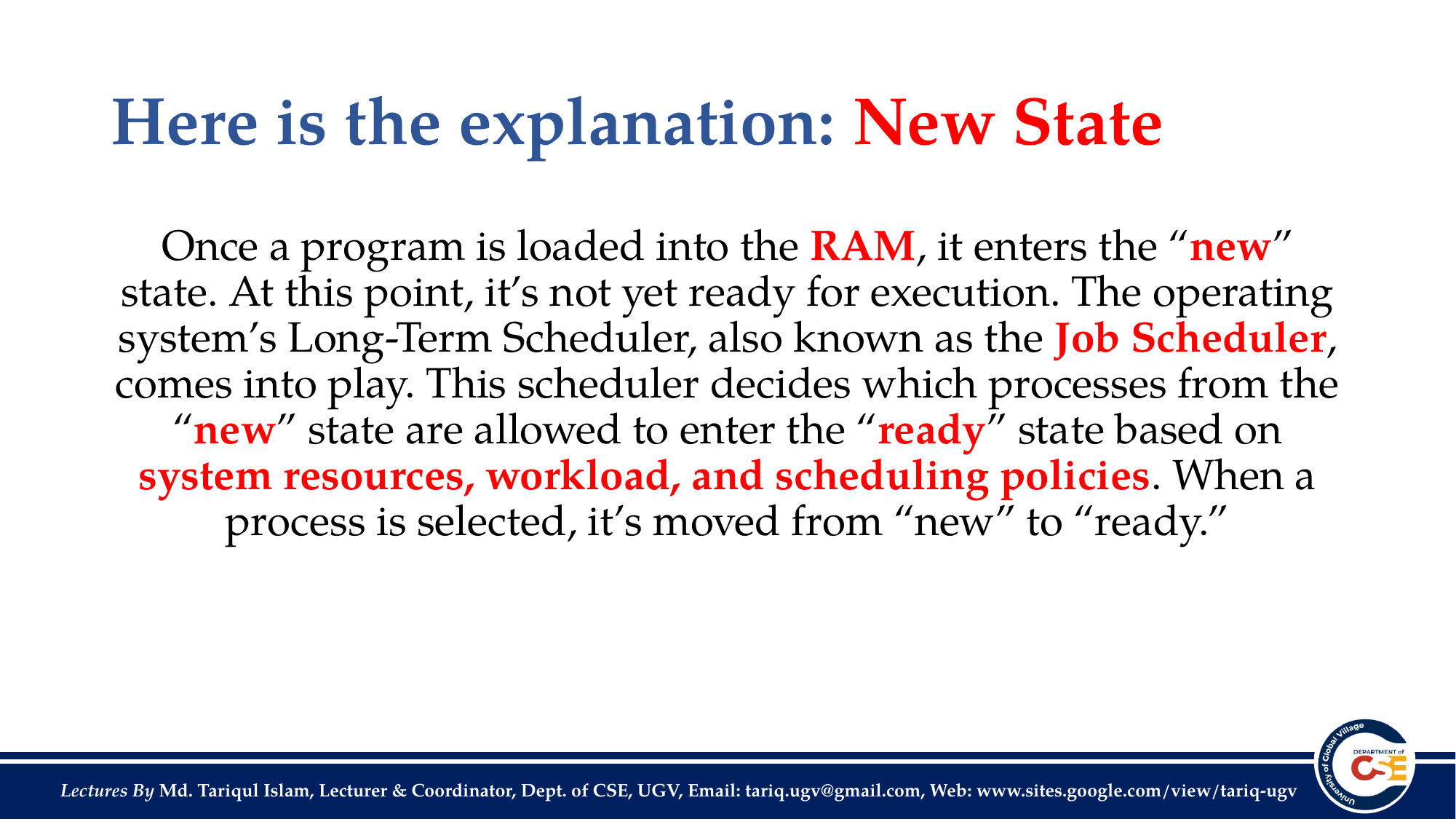

# Here is the explanation: New State
Once a program is loaded into the RAM, it enters the “new” state. At this point, it’s not yet ready for execution. The operating system’s Long-Term Scheduler, also known as the Job Scheduler, comes into play. This scheduler decides which processes from the “new” state are allowed to enter the “ready” state based on system resources, workload, and scheduling policies. When a process is selected, it’s moved from “new” to “ready.”